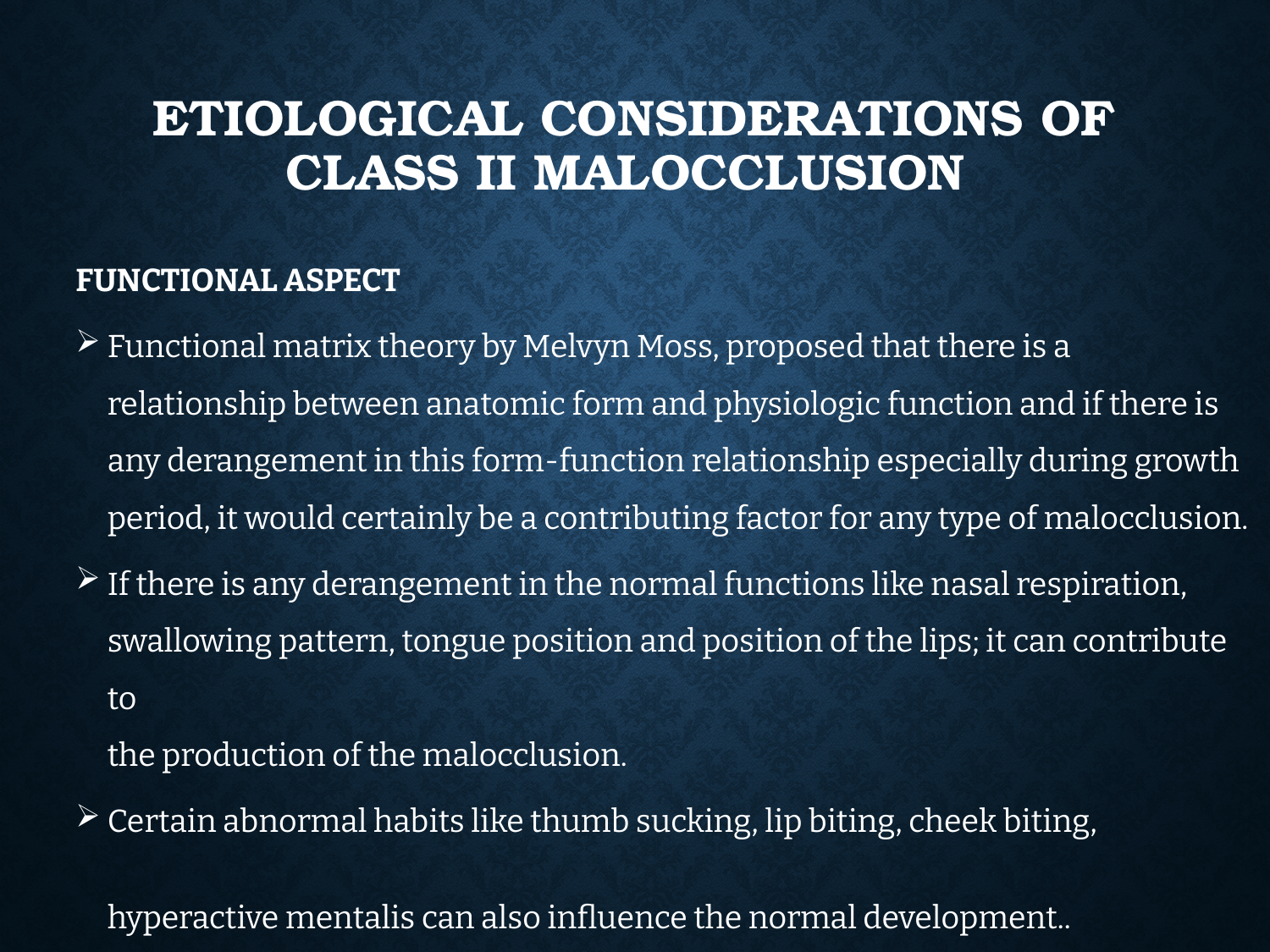

# ETIOLOGICAL CONSIDERATIONS OF CLASS II MALOCCLUSION
FUNCTIONAL ASPECT
Functional matrix theory by Melvyn Moss, proposed that there is a relationship between anatomic form and physiologic function and if there is any derangement in this form-function relationship especially during growth period, it would certainly be a contributing factor for any type of malocclusion.
If there is any derangement in the normal functions like nasal respiration, swallowing pattern, tongue position and position of the lips; it can contribute to
the production of the malocclusion.
Certain abnormal habits like thumb sucking, lip biting, cheek biting, hyperactive mentalis can also influence the normal development..